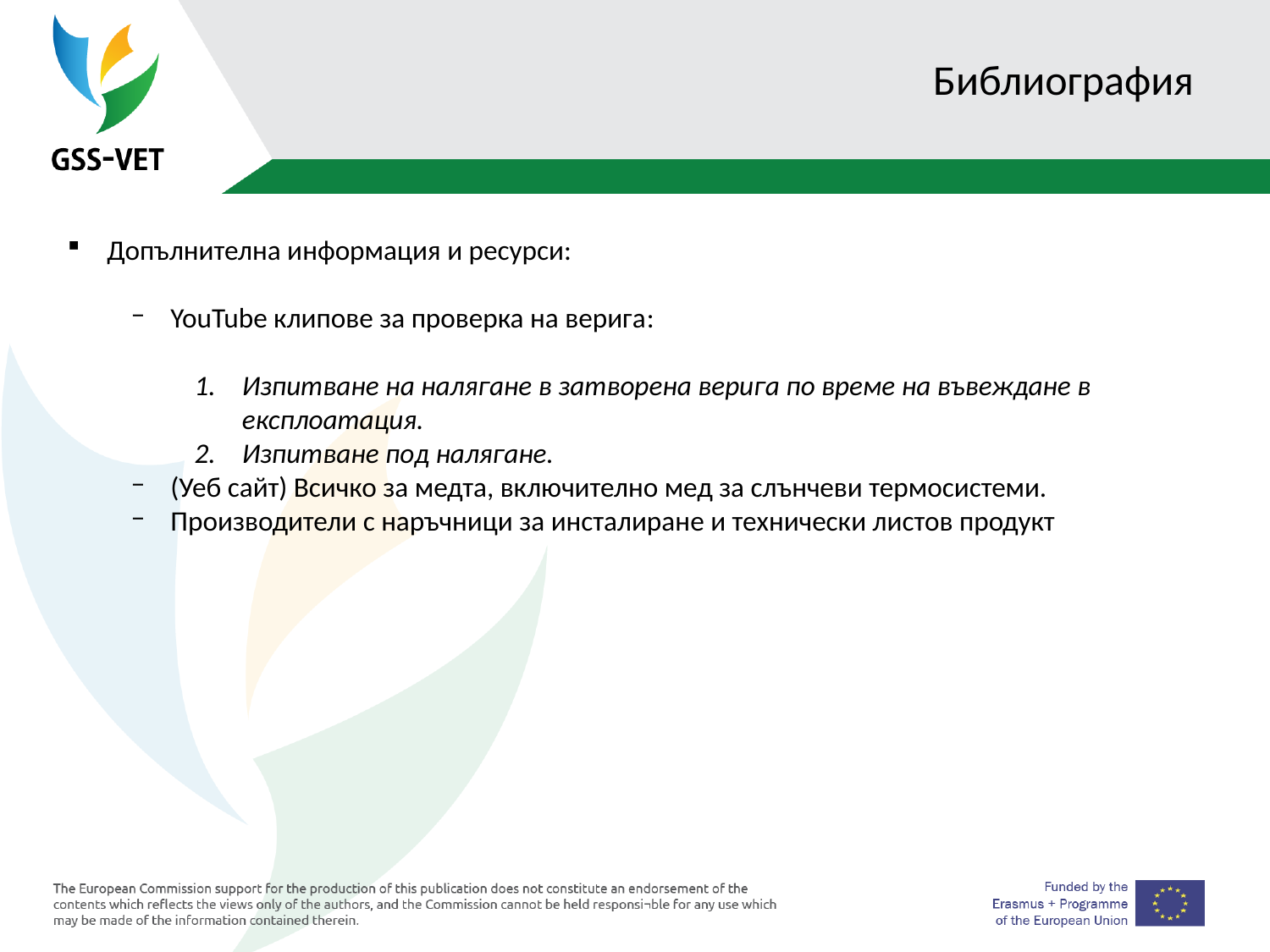

# Библиография
Допълнителна информация и ресурси:

YouTube клипове за проверка на верига:

Изпитване на налягане в затворена верига по време на въвеждане в експлоатация.
Изпитване под налягане.
(Уеб сайт) Всичко за медта, включително мед за слънчеви термосистеми.
Производители с наръчници за инсталиране и технически листов продукт